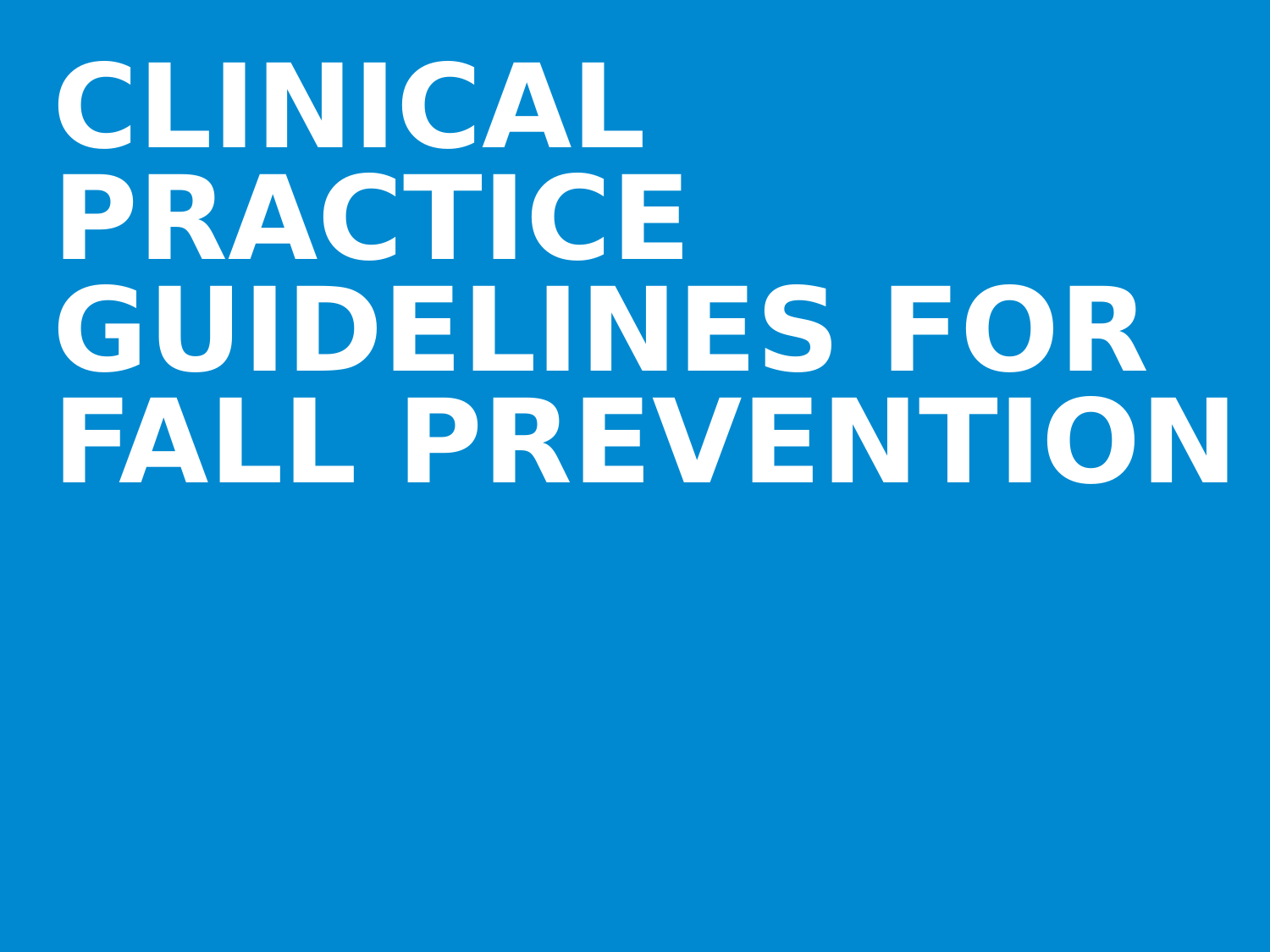

# Clinical practice guidelines for fall prevention